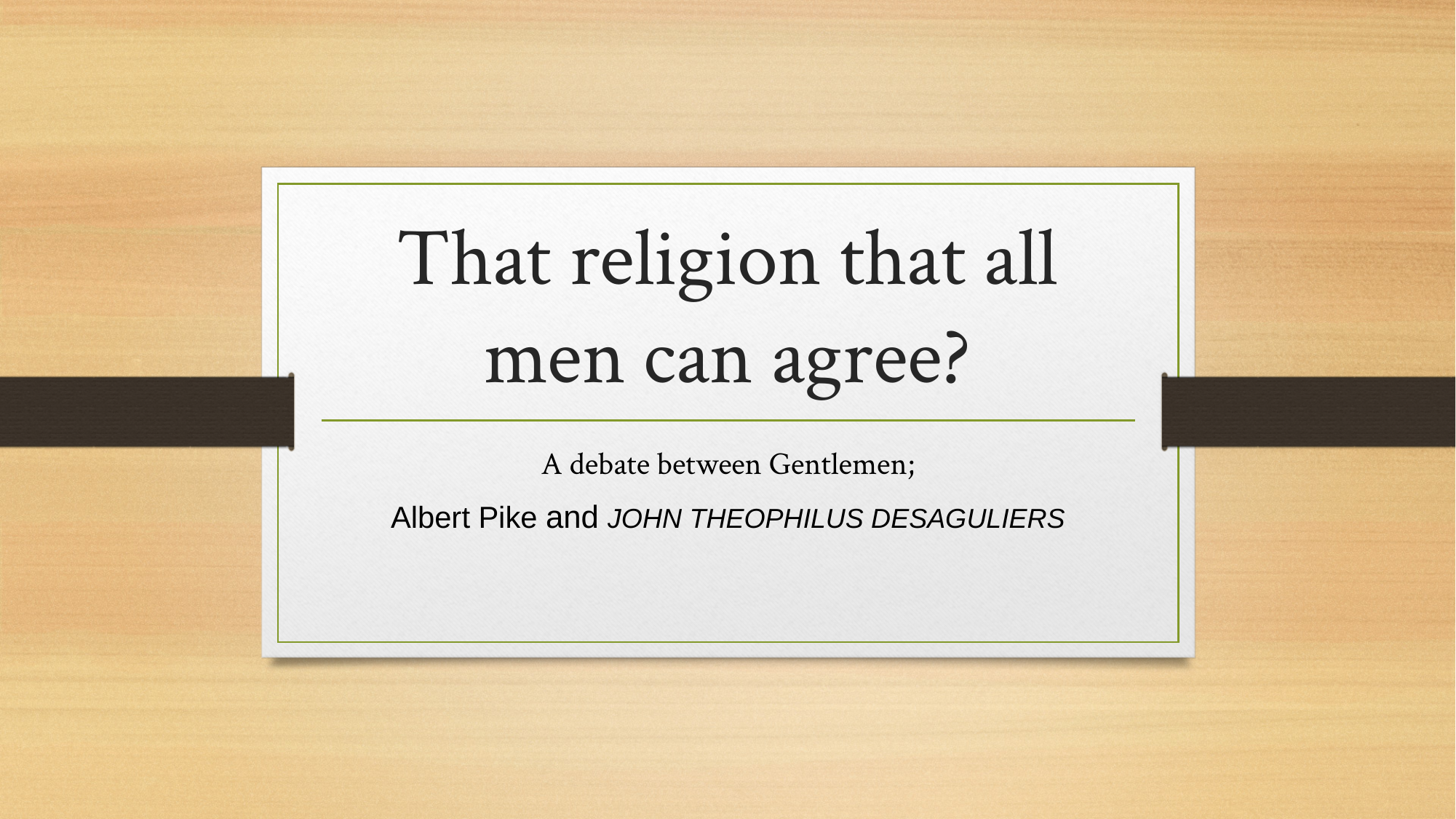

# That religion that all men can agree?
A debate between Gentlemen;
Albert Pike and JOHN THEOPHILUS DESAGULIERS